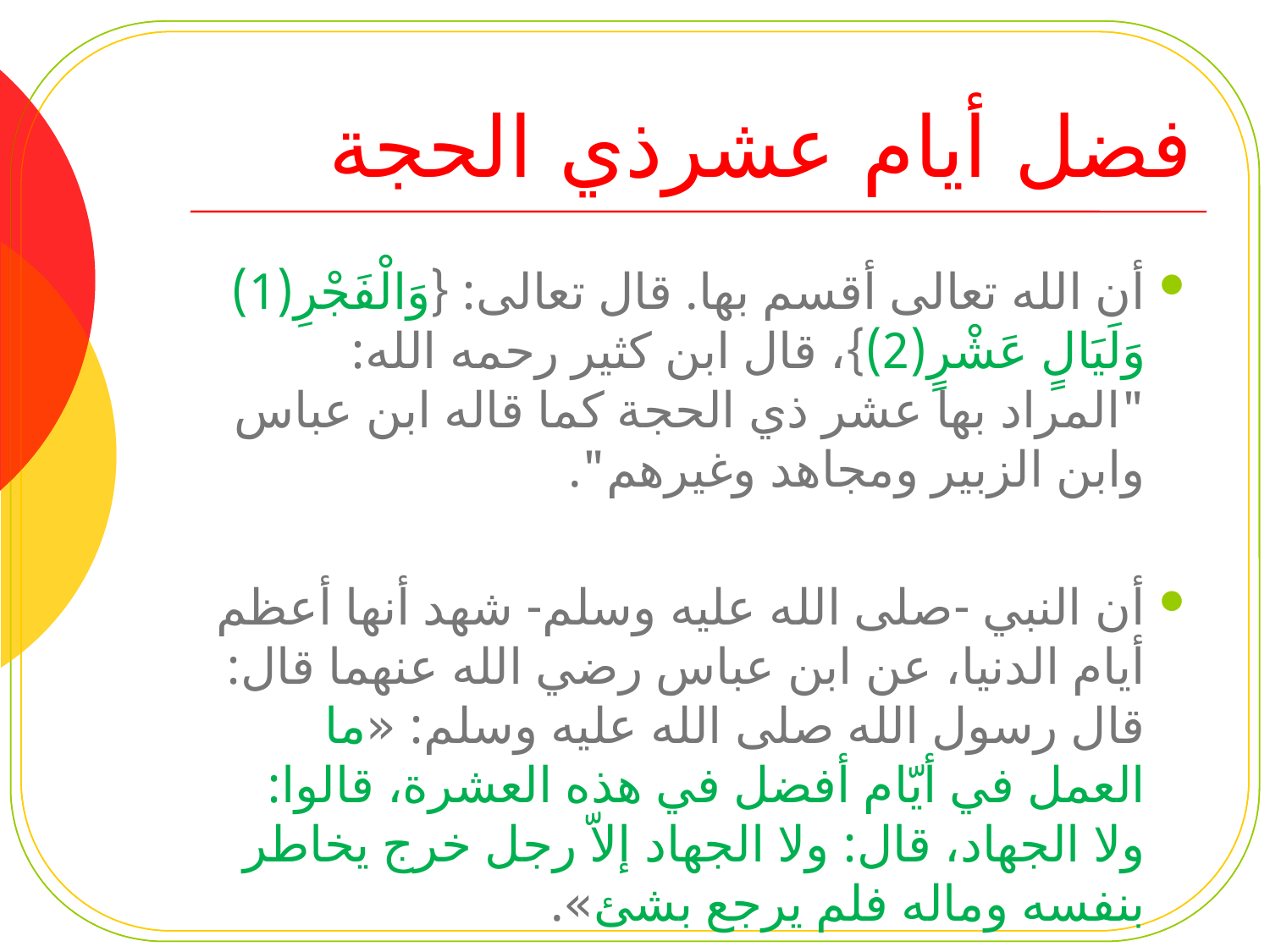

# فضل أيام عشرذي الحجة
أن الله تعالى أقسم بها. قال تعالى: {وَالْفَجْرِ(1) وَلَيَالٍ عَشْرٍ(2)}، قال ابن كثير رحمه الله: "المراد بها عشر ذي الحجة كما قاله ابن عباس وابن الزبير ومجاهد وغيرهم".

أن النبي -صلى الله عليه وسلم- شهد أنها أعظم أيام الدنيا، عن ابن عباس رضي الله عنهما قال: قال رسول الله صلى الله عليه وسلم: «ما العمل في أيّام أفضل في هذه العشرة، قالوا: ولا الجهاد، قال: ولا الجهاد إلاّ رجل خرج يخاطر بنفسه وماله فلم يرجع بشئ».